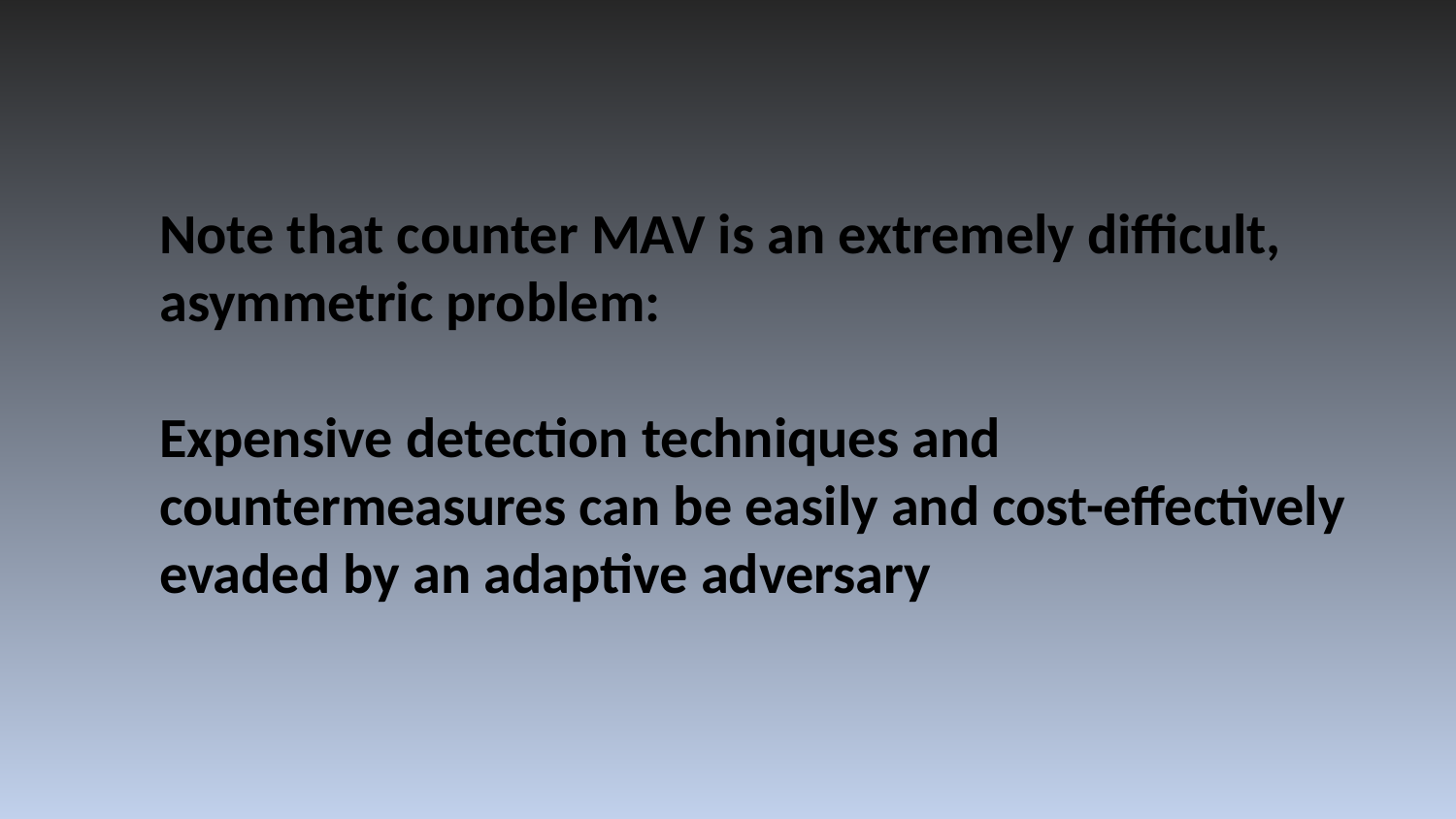

Note that counter MAV is an extremely difficult, asymmetric problem:

Expensive detection techniques and countermeasures can be easily and cost-effectively evaded by an adaptive adversary